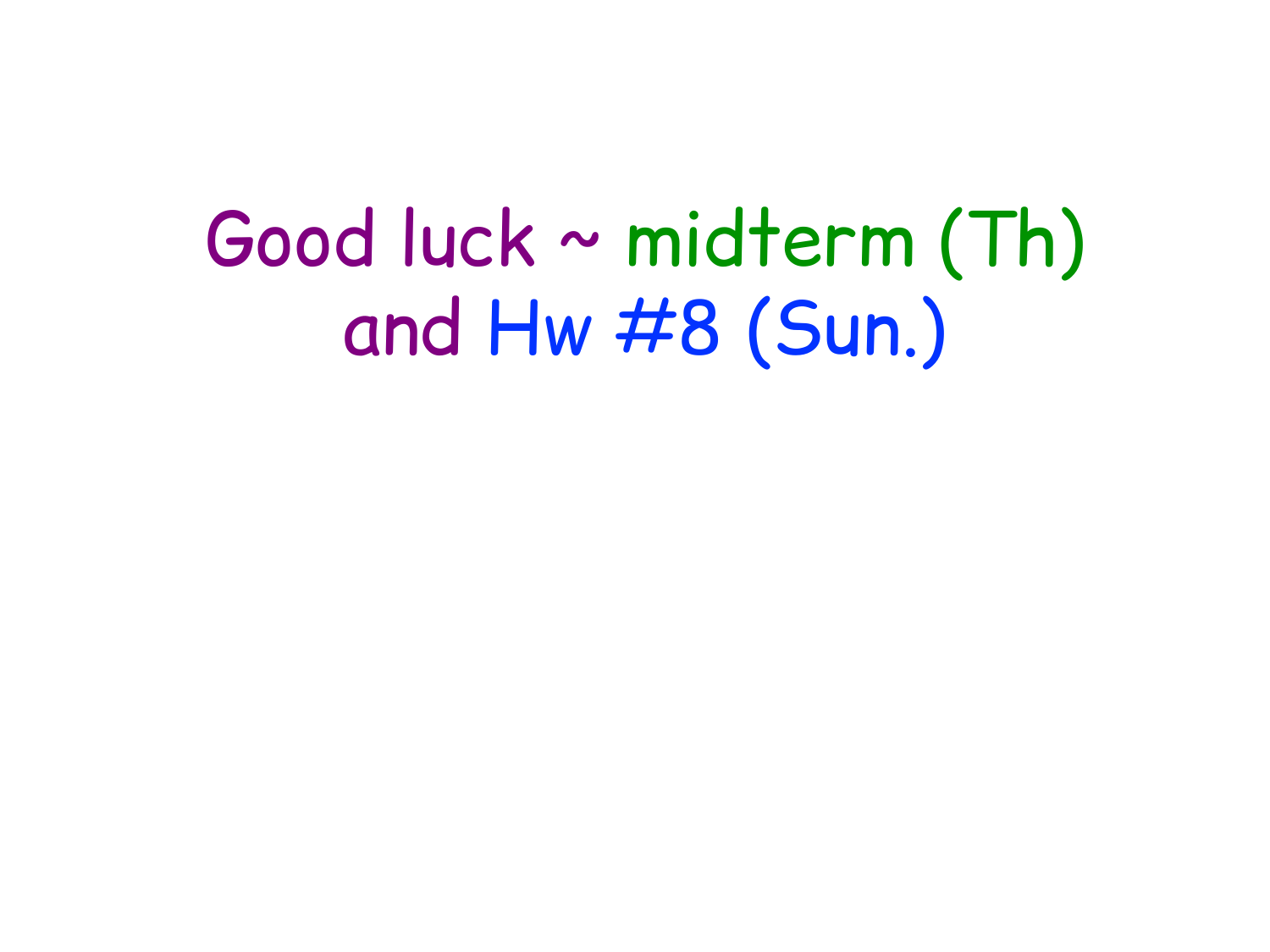

Good luck ~ midterm (Th) and Hw #8 (Sun.)